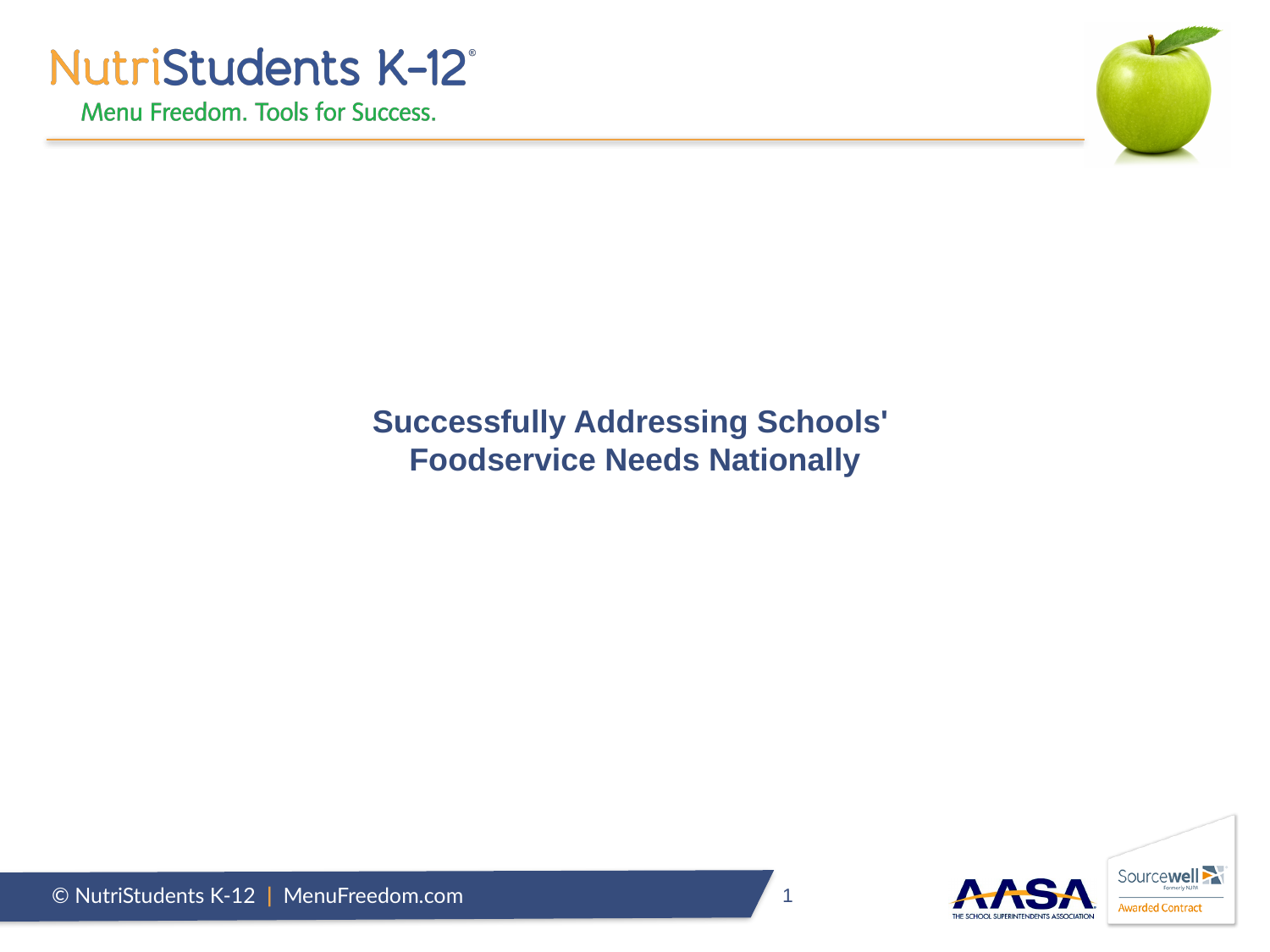

# Successfully Addressing Schools' Foodservice Needs Nationally
1